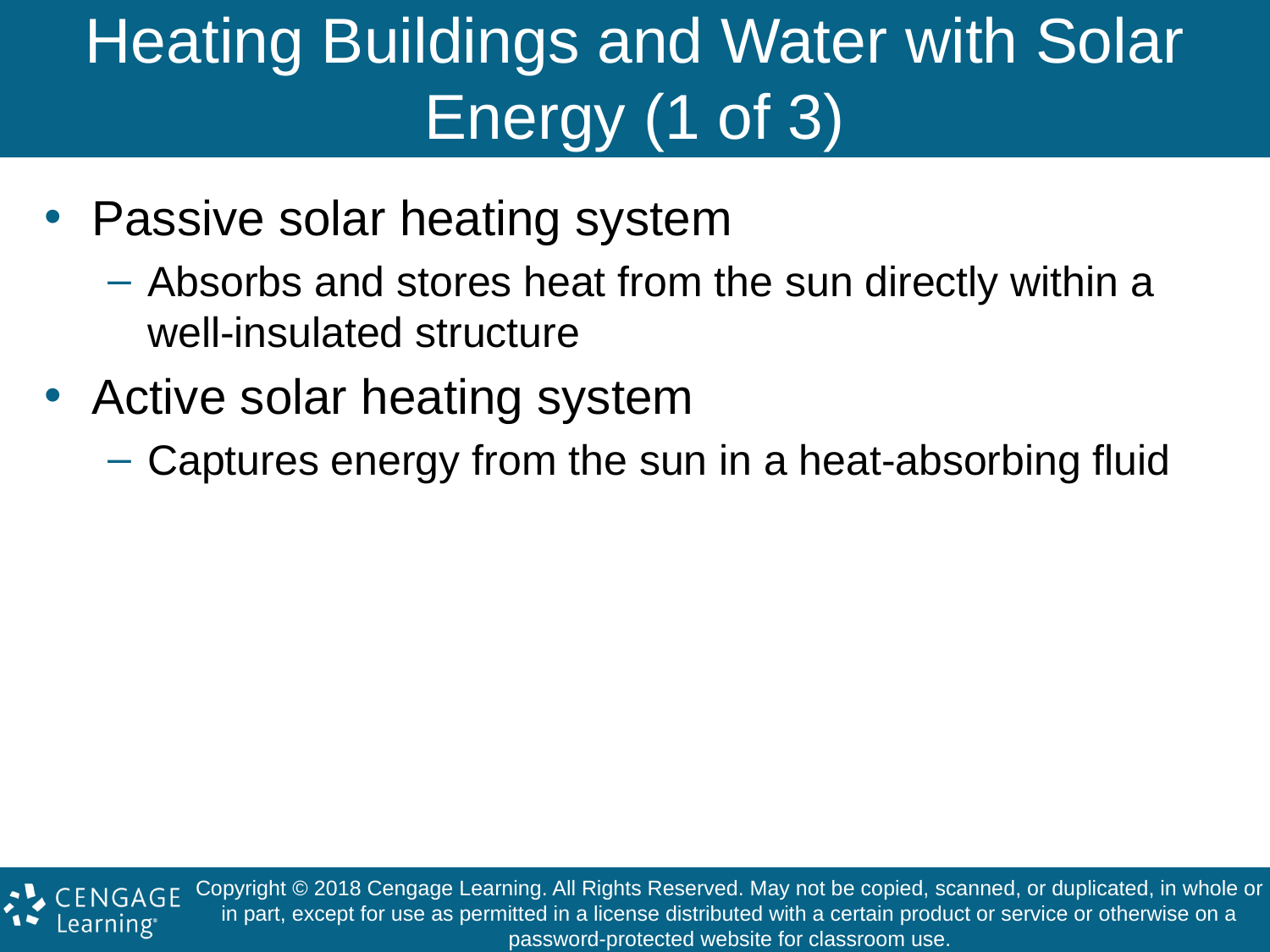

# Heating Buildings and Water with Solar Energy (1 of 3)
Passive solar heating system
Absorbs and stores heat from the sun directly within a well-insulated structure
Active solar heating system
Captures energy from the sun in a heat-absorbing fluid